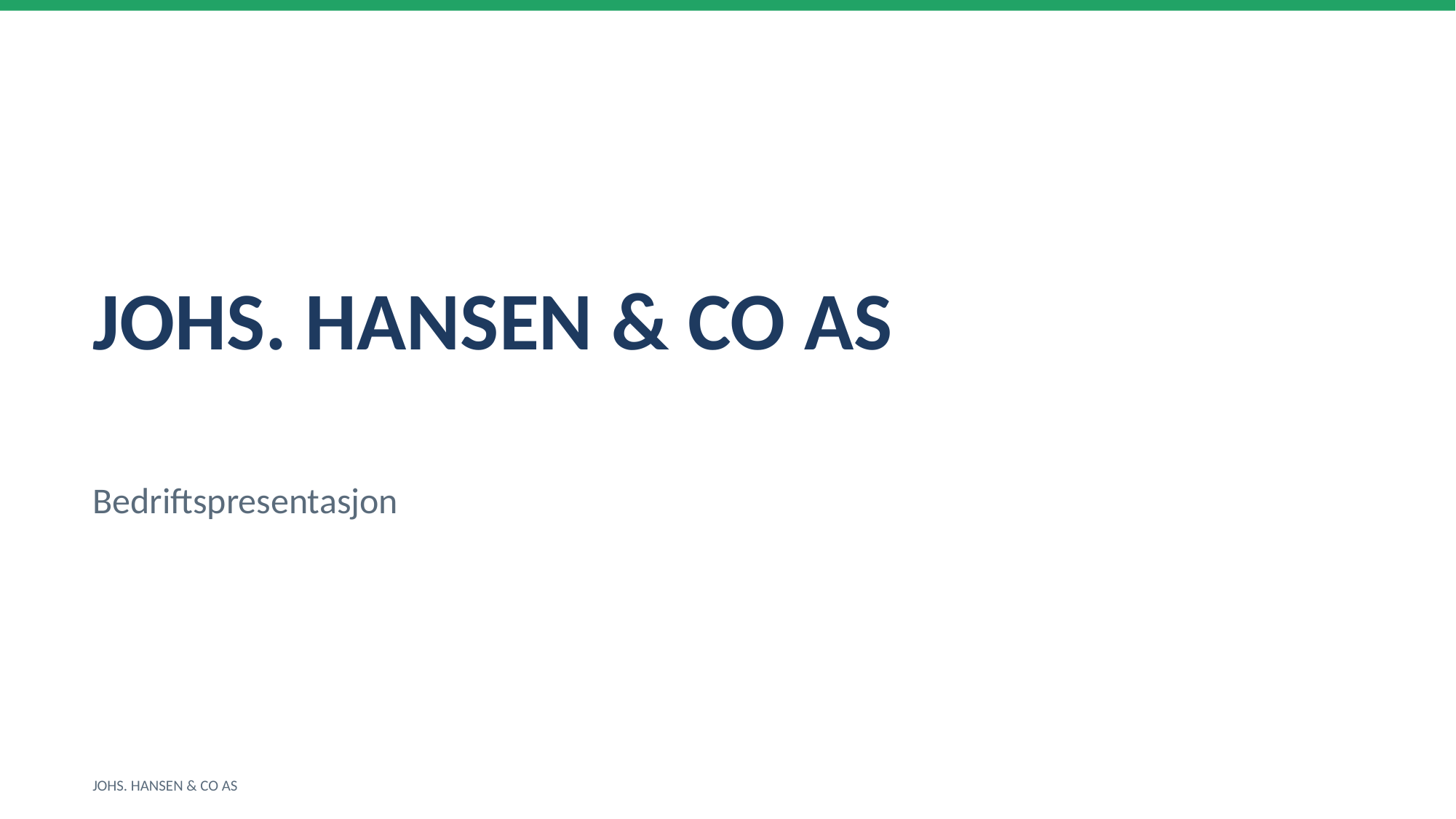

JOHS. HANSEN & CO AS
Bedriftspresentasjon
JOHS. HANSEN & CO AS